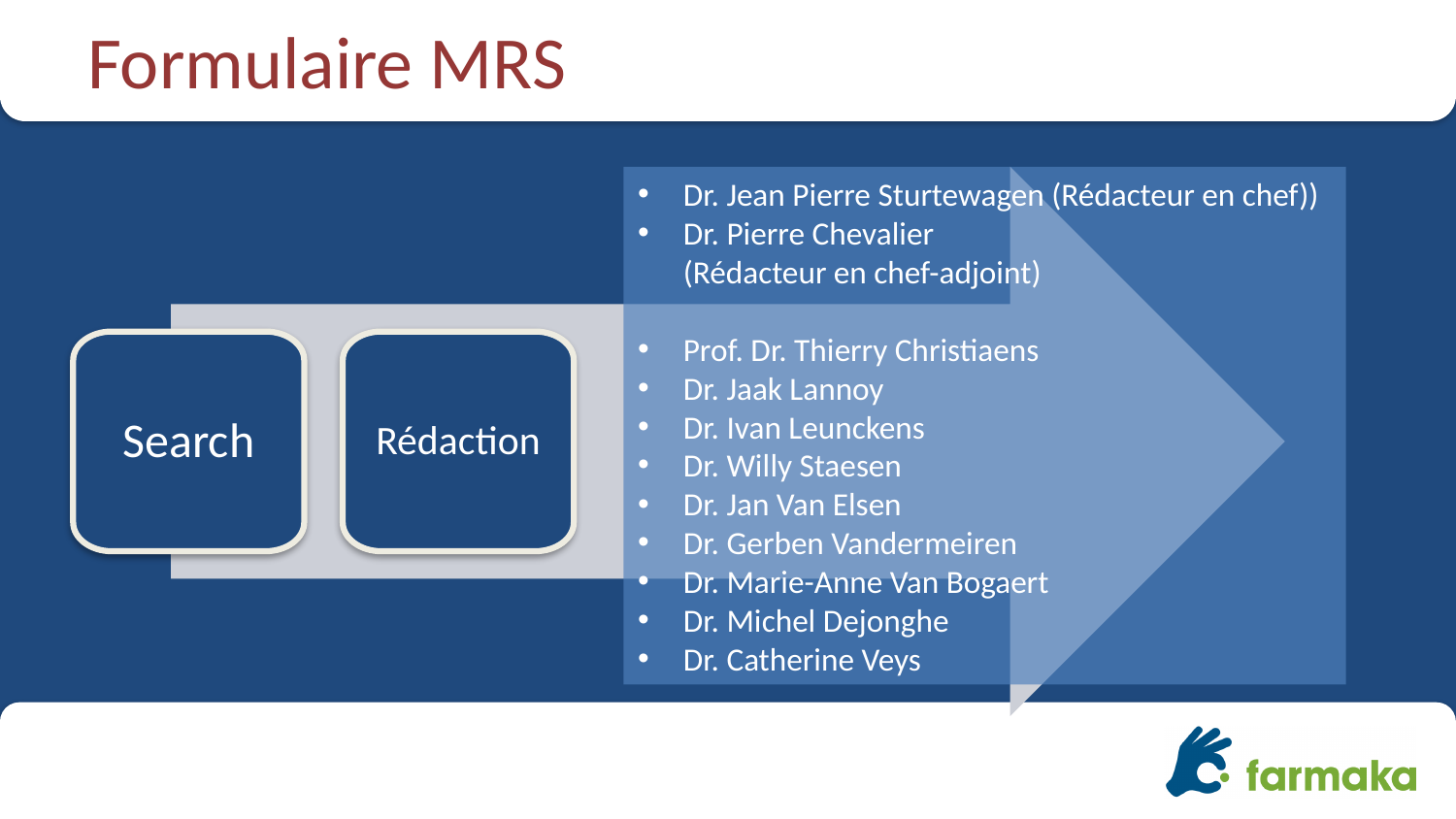

# Formulaire MRS

Search
Rédaction
Dr. Jean Pierre Sturtewagen (Rédacteur en chef))
Dr. Pierre Chevalier
(Rédacteur en chef-adjoint)

Prof. Dr. Thierry Christiaens
Dr. Jaak Lannoy
Dr. Ivan Leunckens
Dr. Willy Staesen
Dr. Jan Van Elsen
Dr. Gerben Vandermeiren
Dr. Marie-Anne Van Bogaert
Dr. Michel Dejonghe
Dr. Catherine Veys